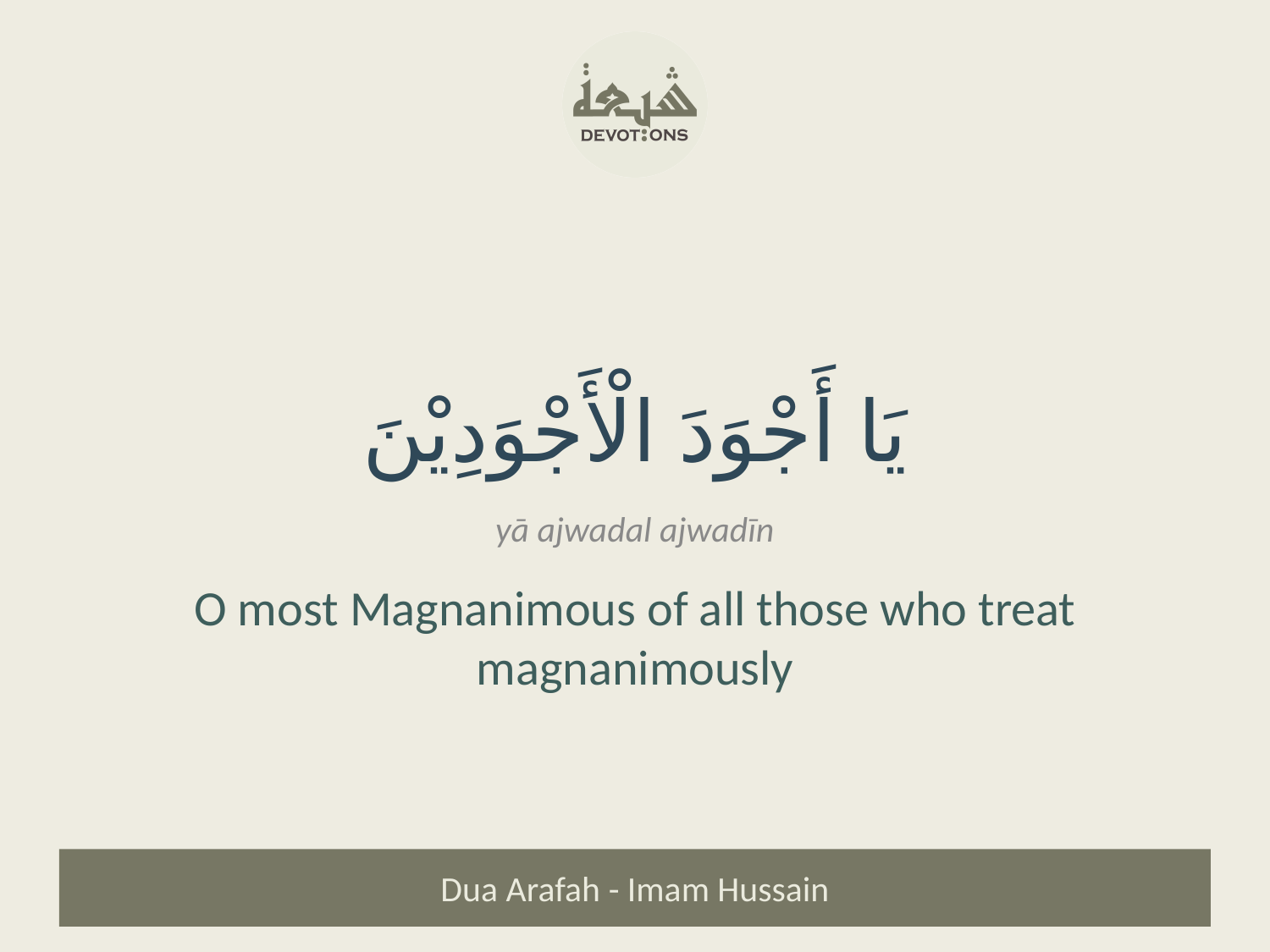

يَا أَجْوَدَ الْأَجْوَدِيْنَ
yā ajwadal ajwadīn
O most Magnanimous of all those who treat magnanimously
Dua Arafah - Imam Hussain